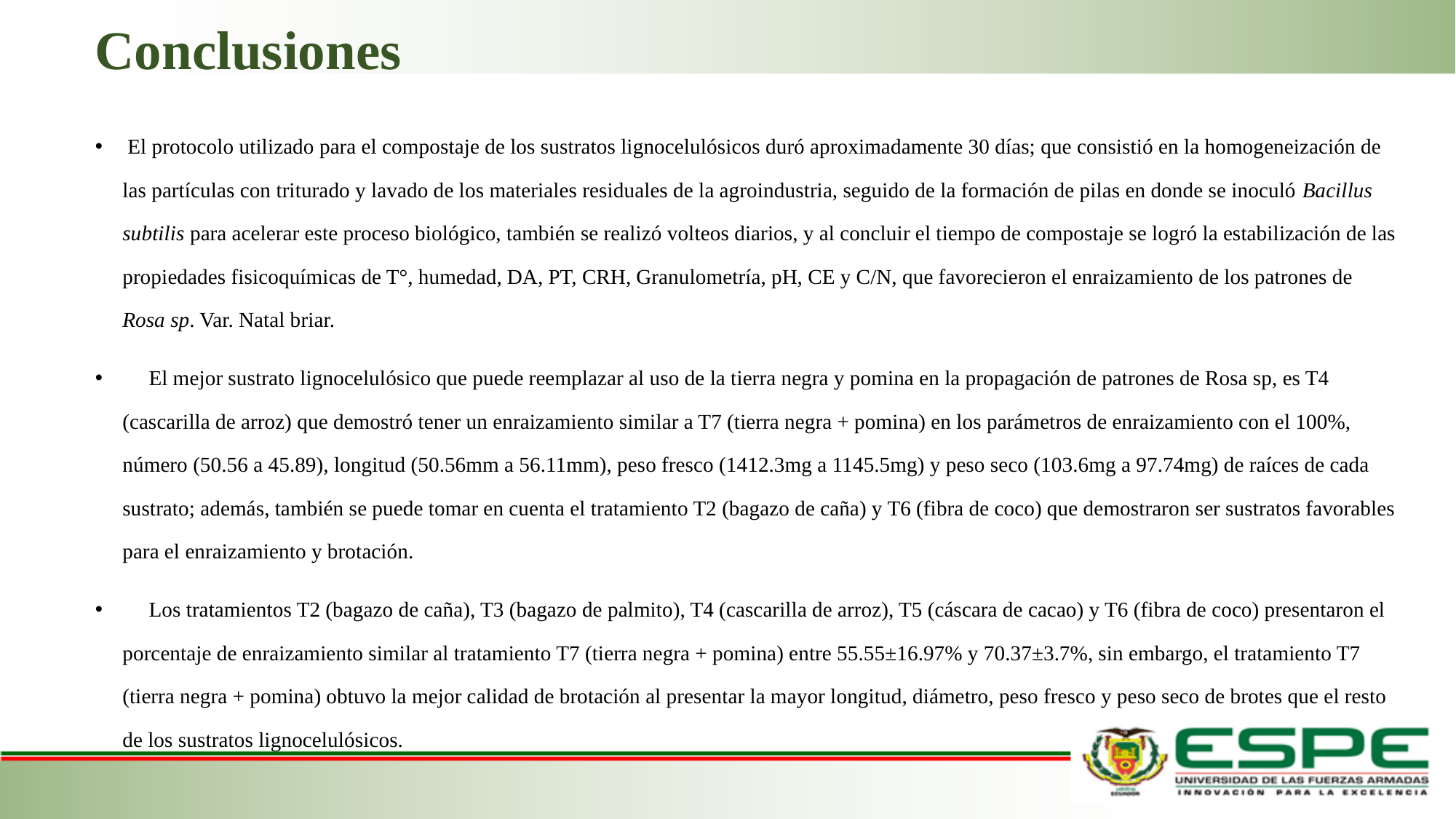

# Conclusiones
 El protocolo utilizado para el compostaje de los sustratos lignocelulósicos duró aproximadamente 30 días; que consistió en la homogeneización de las partículas con triturado y lavado de los materiales residuales de la agroindustria, seguido de la formación de pilas en donde se inoculó Bacillus subtilis para acelerar este proceso biológico, también se realizó volteos diarios, y al concluir el tiempo de compostaje se logró la estabilización de las propiedades fisicoquímicas de T°, humedad, DA, PT, CRH, Granulometría, pH, CE y C/N, que favorecieron el enraizamiento de los patrones de Rosa sp. Var. Natal briar.
     El mejor sustrato lignocelulósico que puede reemplazar al uso de la tierra negra y pomina en la propagación de patrones de Rosa sp, es T4 (cascarilla de arroz) que demostró tener un enraizamiento similar a T7 (tierra negra + pomina) en los parámetros de enraizamiento con el 100%, número (50.56 a 45.89), longitud (50.56mm a 56.11mm), peso fresco (1412.3mg a 1145.5mg) y peso seco (103.6mg a 97.74mg) de raíces de cada sustrato; además, también se puede tomar en cuenta el tratamiento T2 (bagazo de caña) y T6 (fibra de coco) que demostraron ser sustratos favorables para el enraizamiento y brotación.
     Los tratamientos T2 (bagazo de caña), T3 (bagazo de palmito), T4 (cascarilla de arroz), T5 (cáscara de cacao) y T6 (fibra de coco) presentaron el porcentaje de enraizamiento similar al tratamiento T7 (tierra negra + pomina) entre 55.55±16.97% y 70.37±3.7%, sin embargo, el tratamiento T7 (tierra negra + pomina) obtuvo la mejor calidad de brotación al presentar la mayor longitud, diámetro, peso fresco y peso seco de brotes que el resto de los sustratos lignocelulósicos.